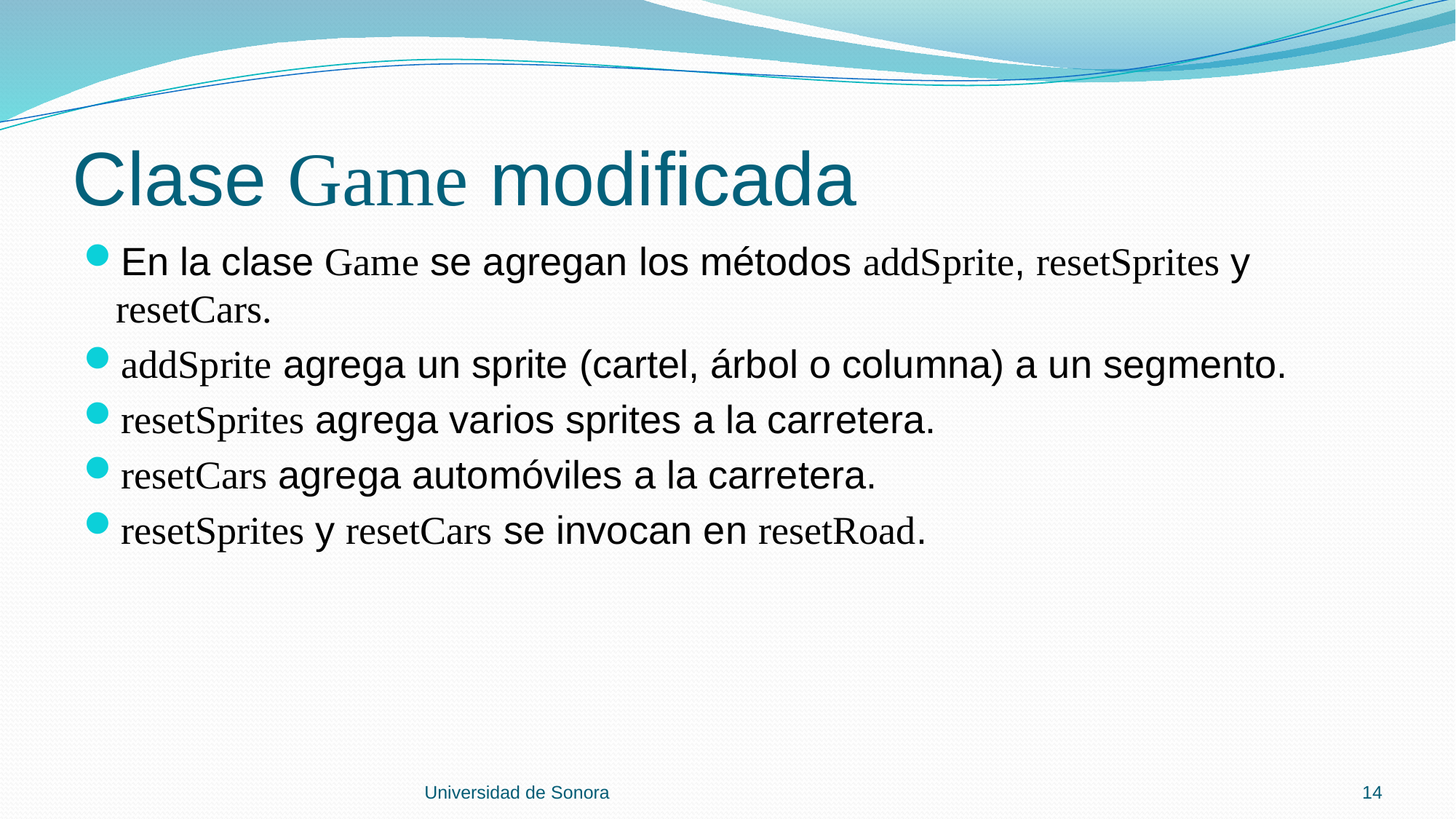

# Clase Game modificada
En la clase Game se agregan los métodos addSprite, resetSprites y resetCars.
addSprite agrega un sprite (cartel, árbol o columna) a un segmento.
resetSprites agrega varios sprites a la carretera.
resetCars agrega automóviles a la carretera.
resetSprites y resetCars se invocan en resetRoad.

Universidad de Sonora
14